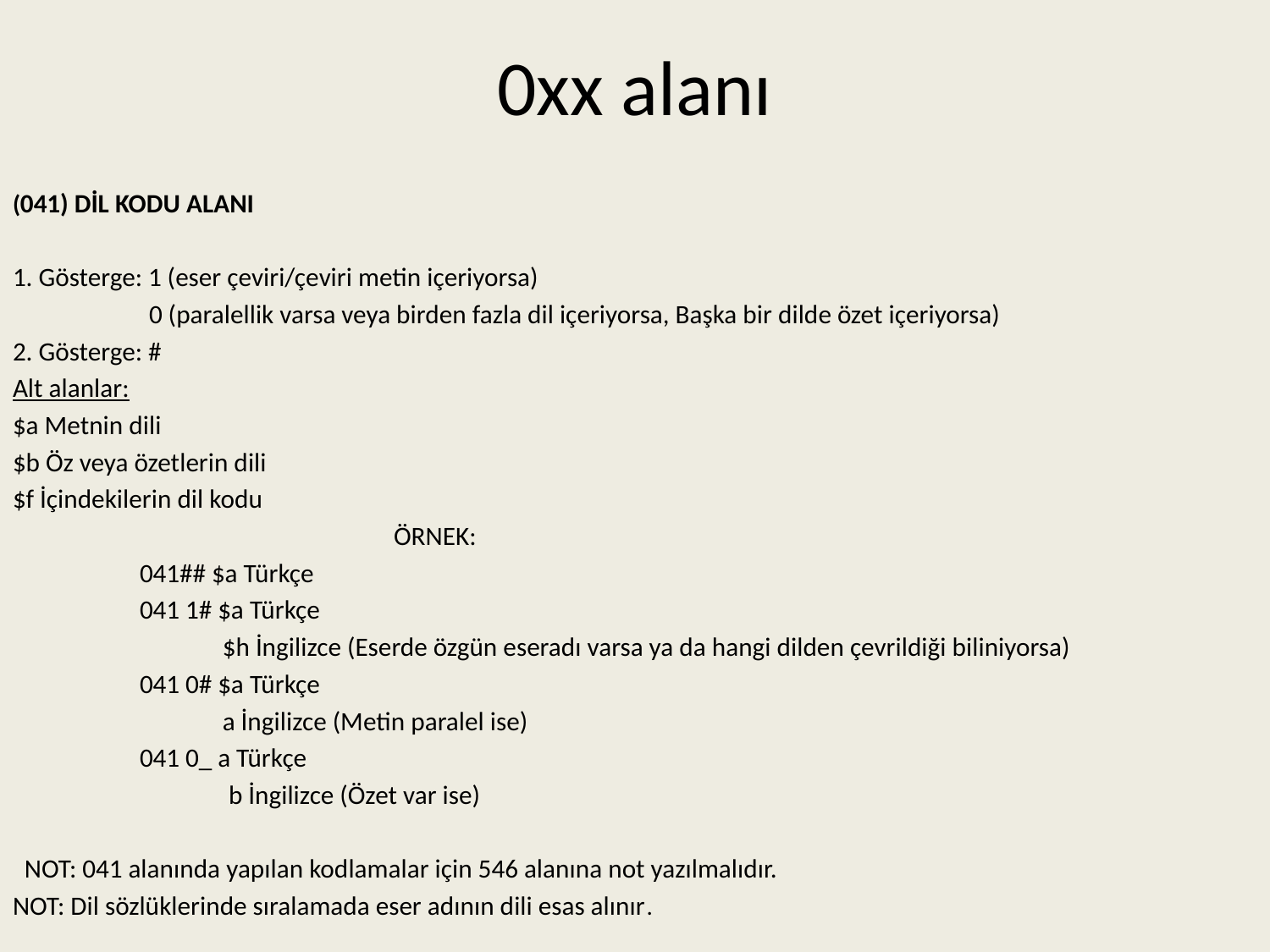

# 0xx alanı
(041) DİL KODU ALANI

1. Gösterge: 1 (eser çeviri/çeviri metin içeriyorsa)
                       0 (paralellik varsa veya birden fazla dil içeriyorsa, Başka bir dilde özet içeriyorsa)
2. Gösterge: #
Alt alanlar:
$a Metnin dili
$b Öz veya özetlerin dili
$f İçindekilerin dil kodu
 			ÖRNEK:
 	041## $a Türkçe
 	041 1# $a Türkçe
	              $h İngilizce (Eserde özgün eseradı varsa ya da hangi dilden çevrildiği biliniyorsa)
 	041 0# $a Türkçe
	              a İngilizce (Metin paralel ise)
 	041 0_ a Türkçe
	               b İngilizce (Özet var ise)

  NOT: 041 alanında yapılan kodlamalar için 546 alanına not yazılmalıdır.
NOT: Dil sözlüklerinde sıralamada eser adının dili esas alınır.